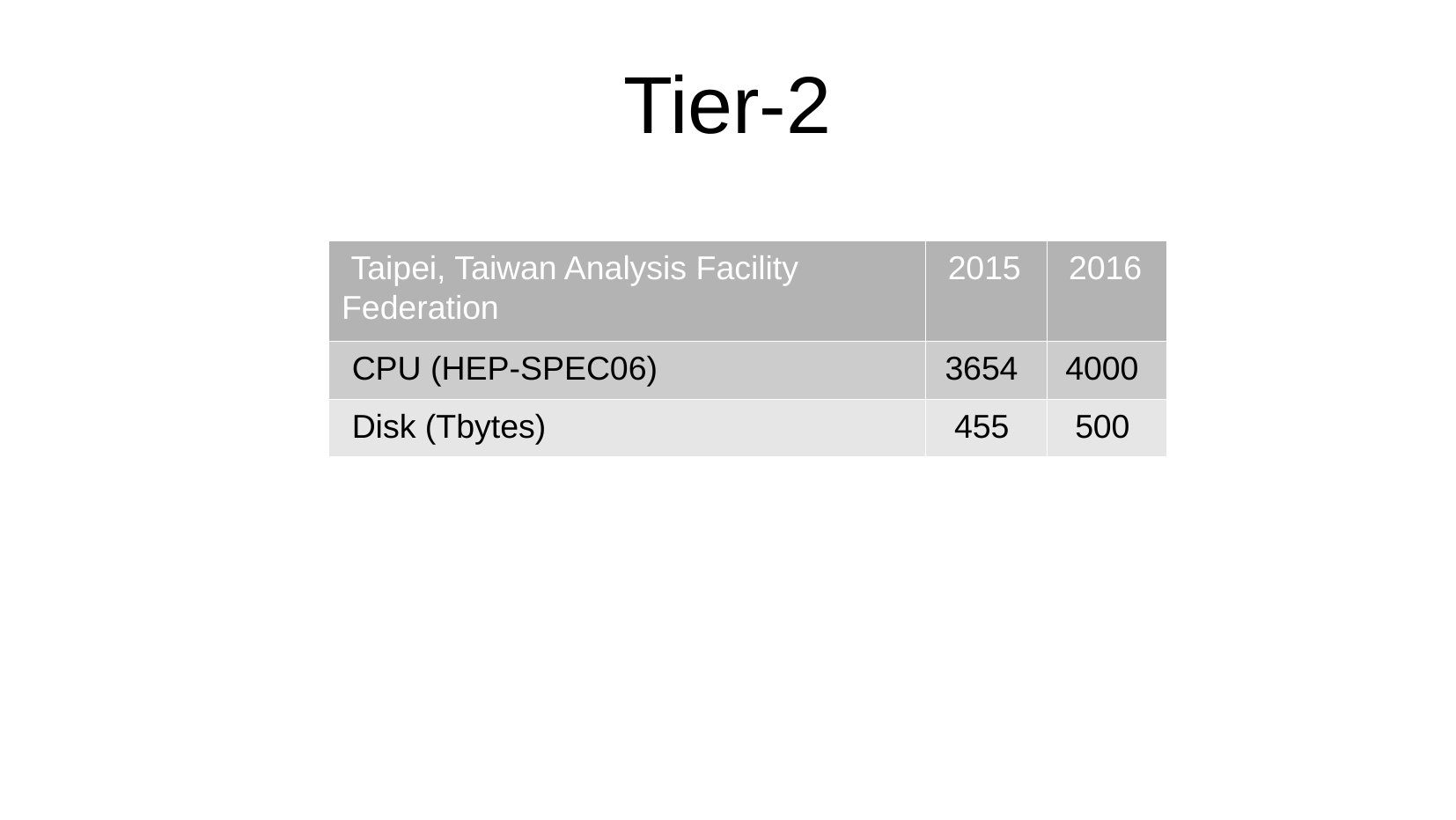

Tier-2
| Taipei, Taiwan Analysis Facility Federation | 2015 | 2016 |
| --- | --- | --- |
| CPU (HEP-SPEC06) | 3654 | 4000 |
| Disk (Tbytes) | 455 | 500 |